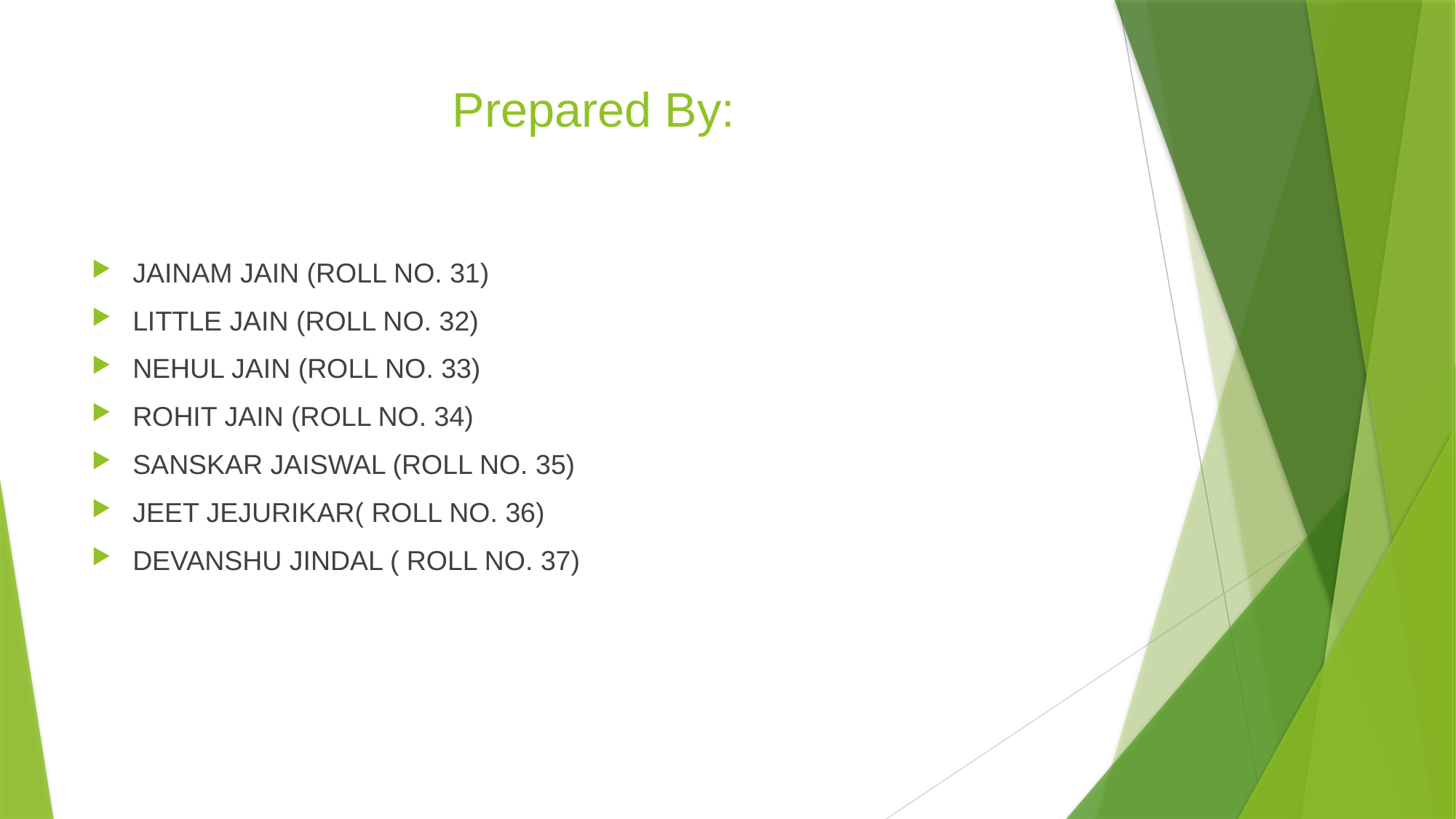

# Prepared By:
JAINAM JAIN (ROLL NO. 31)
LITTLE JAIN (ROLL NO. 32)
NEHUL JAIN (ROLL NO. 33)
ROHIT JAIN (ROLL NO. 34)
SANSKAR JAISWAL (ROLL NO. 35)
JEET JEJURIKAR( ROLL NO. 36)
DEVANSHU JINDAL ( ROLL NO. 37)